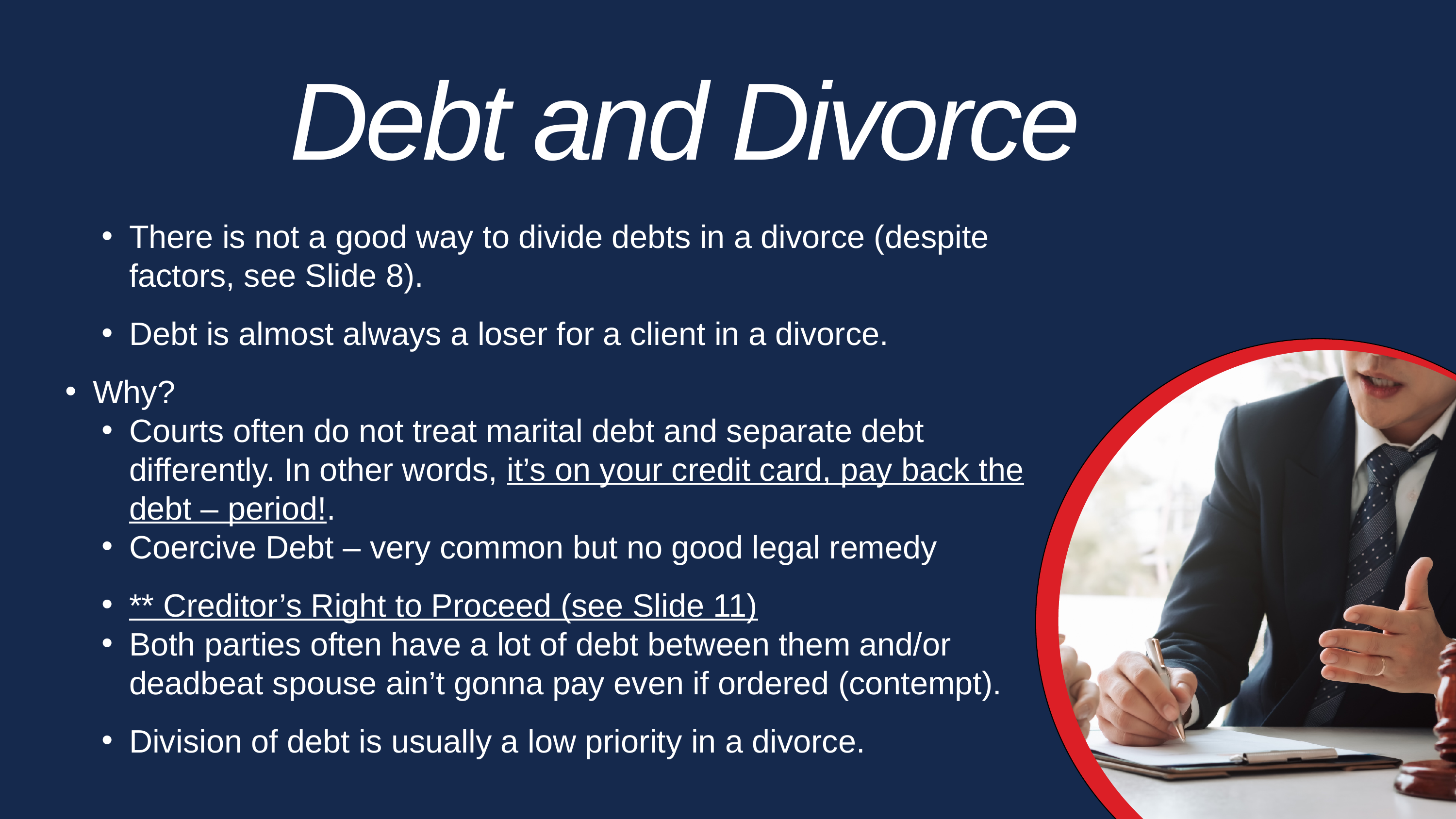

Debt and Divorce
There is not a good way to divide debts in a divorce (despite factors, see Slide 8).
Debt is almost always a loser for a client in a divorce.
Why?
Courts often do not treat marital debt and separate debt differently. In other words, it’s on your credit card, pay back the debt – period!.
Coercive Debt – very common but no good legal remedy
** Creditor’s Right to Proceed (see Slide 11)
Both parties often have a lot of debt between them and/or deadbeat spouse ain’t gonna pay even if ordered (contempt).
Division of debt is usually a low priority in a divorce.